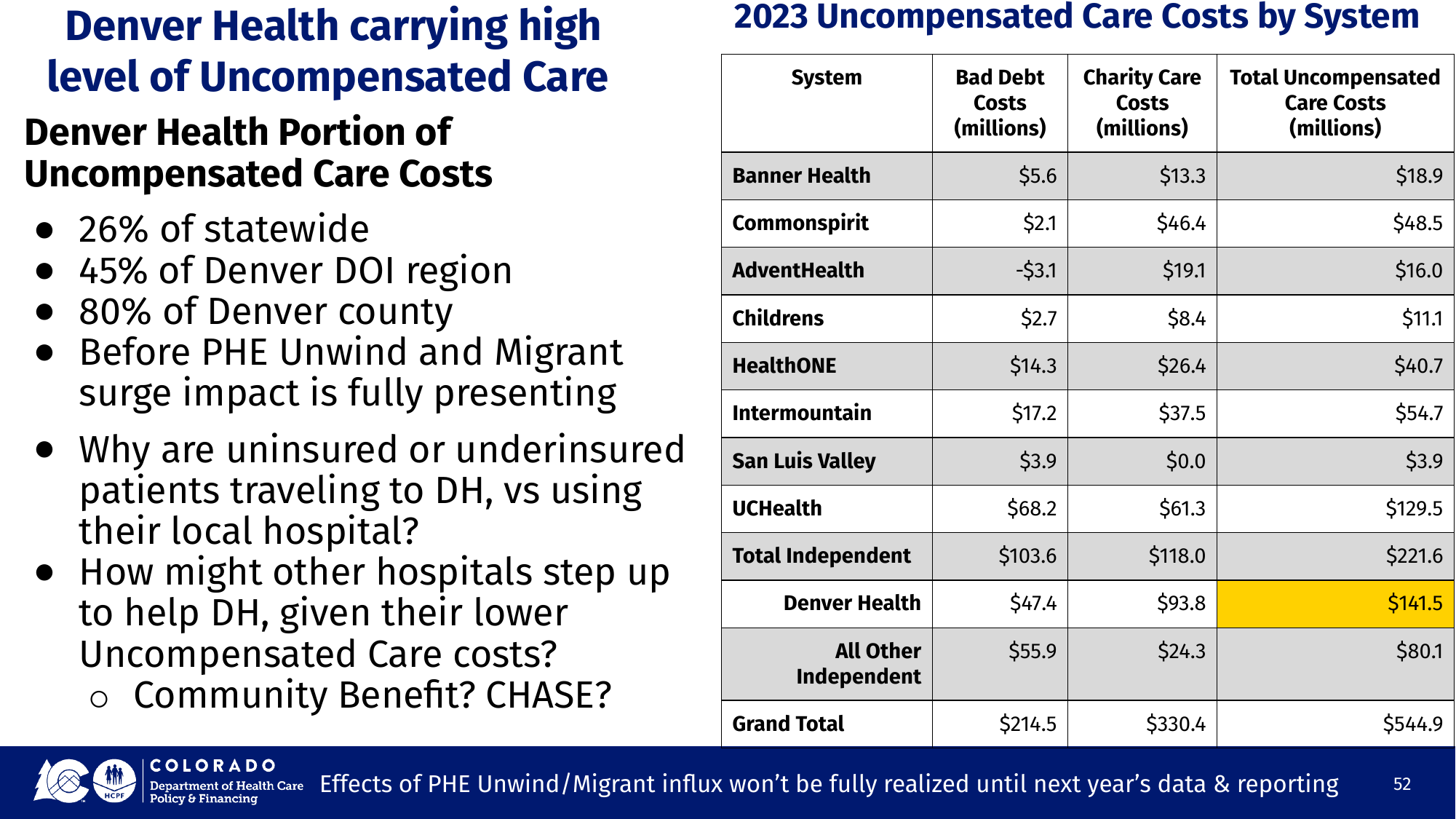

2023 Uncompensated Care Costs by System
# Denver Health carrying high level of Uncompensated Care
| System | Bad Debt Costs (millions) | Charity Care Costs (millions) | Total Uncompensated Care Costs (millions) |
| --- | --- | --- | --- |
| Banner Health | $5.6 | $13.3 | $18.9 |
| Commonspirit | $2.1 | $46.4 | $48.5 |
| AdventHealth | -$3.1 | $19.1 | $16.0 |
| Childrens | $2.7 | $8.4 | $11.1 |
| HealthONE | $14.3 | $26.4 | $40.7 |
| Intermountain | $17.2 | $37.5 | $54.7 |
| San Luis Valley | $3.9 | $0.0 | $3.9 |
| UCHealth | $68.2 | $61.3 | $129.5 |
| Total Independent | $103.6 | $118.0 | $221.6 |
| Denver Health | $47.4 | $93.8 | $141.5 |
| All Other Independent | $55.9 | $24.3 | $80.1 |
| Grand Total | $214.5 | $330.4 | $544.9 |
Denver Health Portion of Uncompensated Care Costs
26% of statewide
45% of Denver DOI region
80% of Denver county
Before PHE Unwind and Migrant surge impact is fully presenting
Why are uninsured or underinsured patients traveling to DH, vs using their local hospital?
How might other hospitals step up to help DH, given their lower Uncompensated Care costs?
Community Benefit? CHASE?
Effects of PHE Unwind/Migrant influx won’t be fully realized until next year’s data & reporting
52